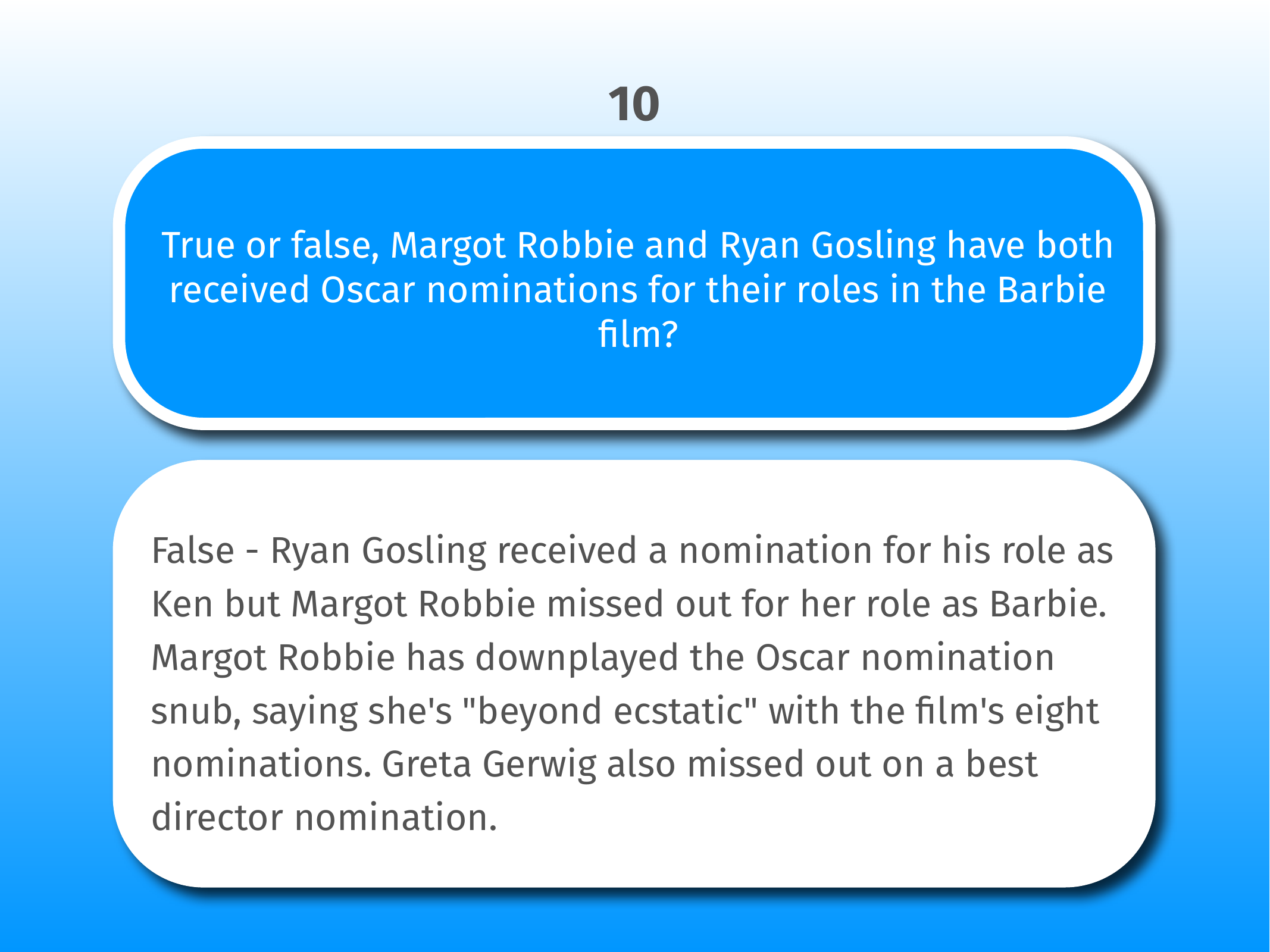

10
# True or false, Margot Robbie and Ryan Gosling have both received Oscar nominations for their roles in the Barbie film?
False - Ryan Gosling received a nomination for his role as Ken but Margot Robbie missed out for her role as Barbie. Margot Robbie has downplayed the Oscar nomination snub, saying she's "beyond ecstatic" with the film's eight nominations. Greta Gerwig also missed out on a best director nomination.